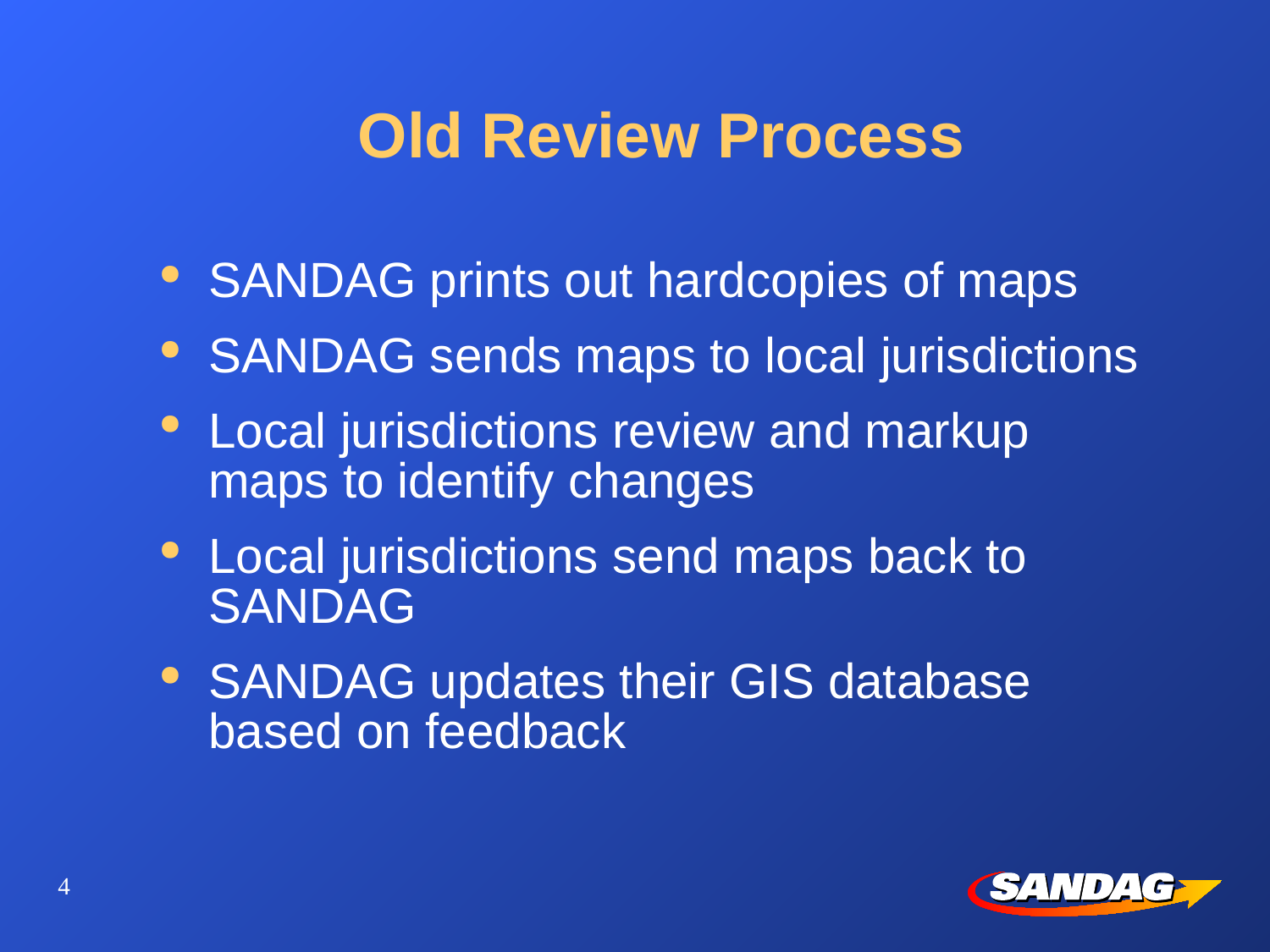

# Old Review Process
SANDAG prints out hardcopies of maps
SANDAG sends maps to local jurisdictions
Local jurisdictions review and markup maps to identify changes
Local jurisdictions send maps back to SANDAG
SANDAG updates their GIS database based on feedback
4